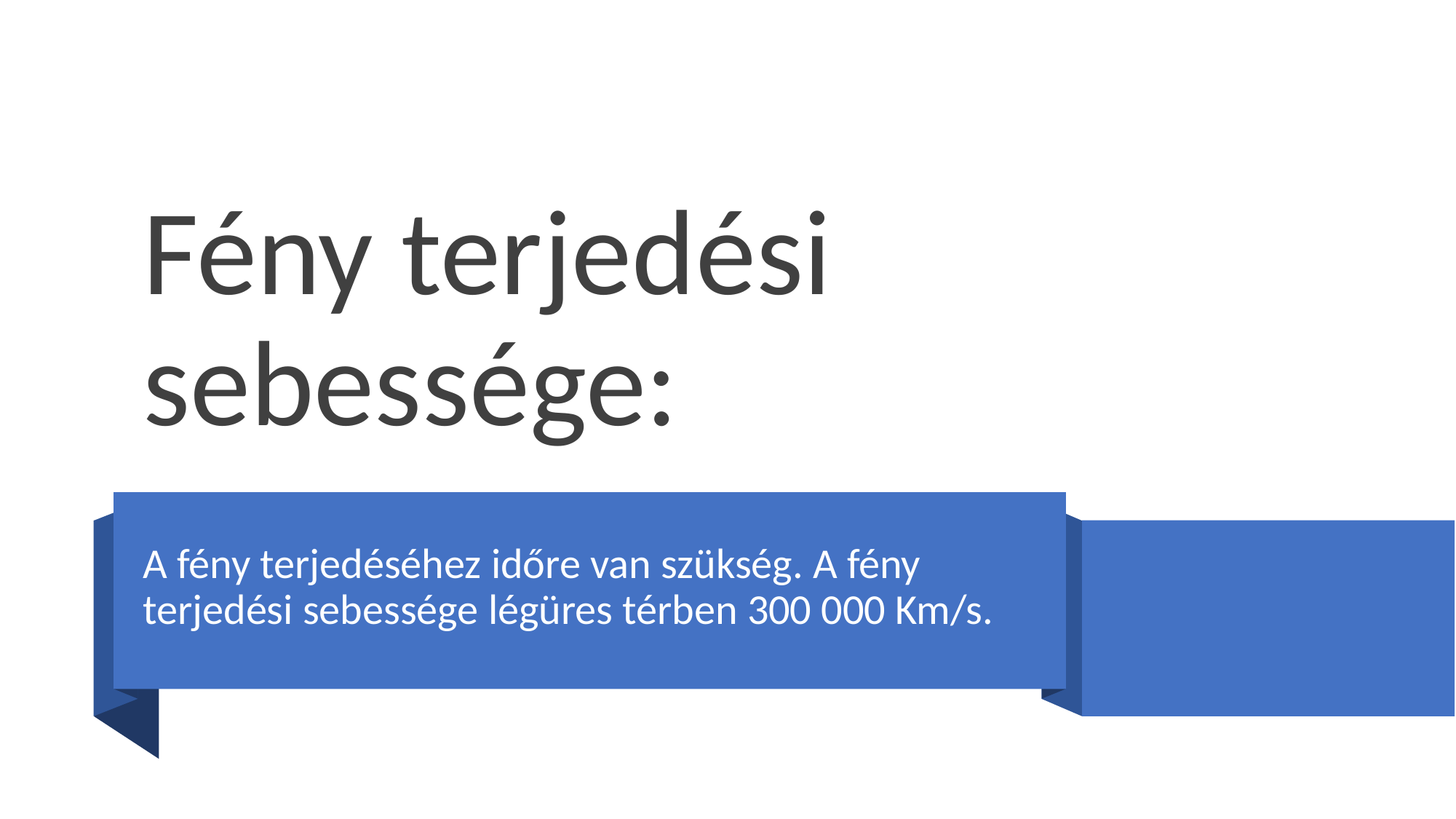

# Fény terjedési sebessége:

A fény terjedéséhez időre van szükség. A fény terjedési sebessége légüres térben 300 000 Km/s.